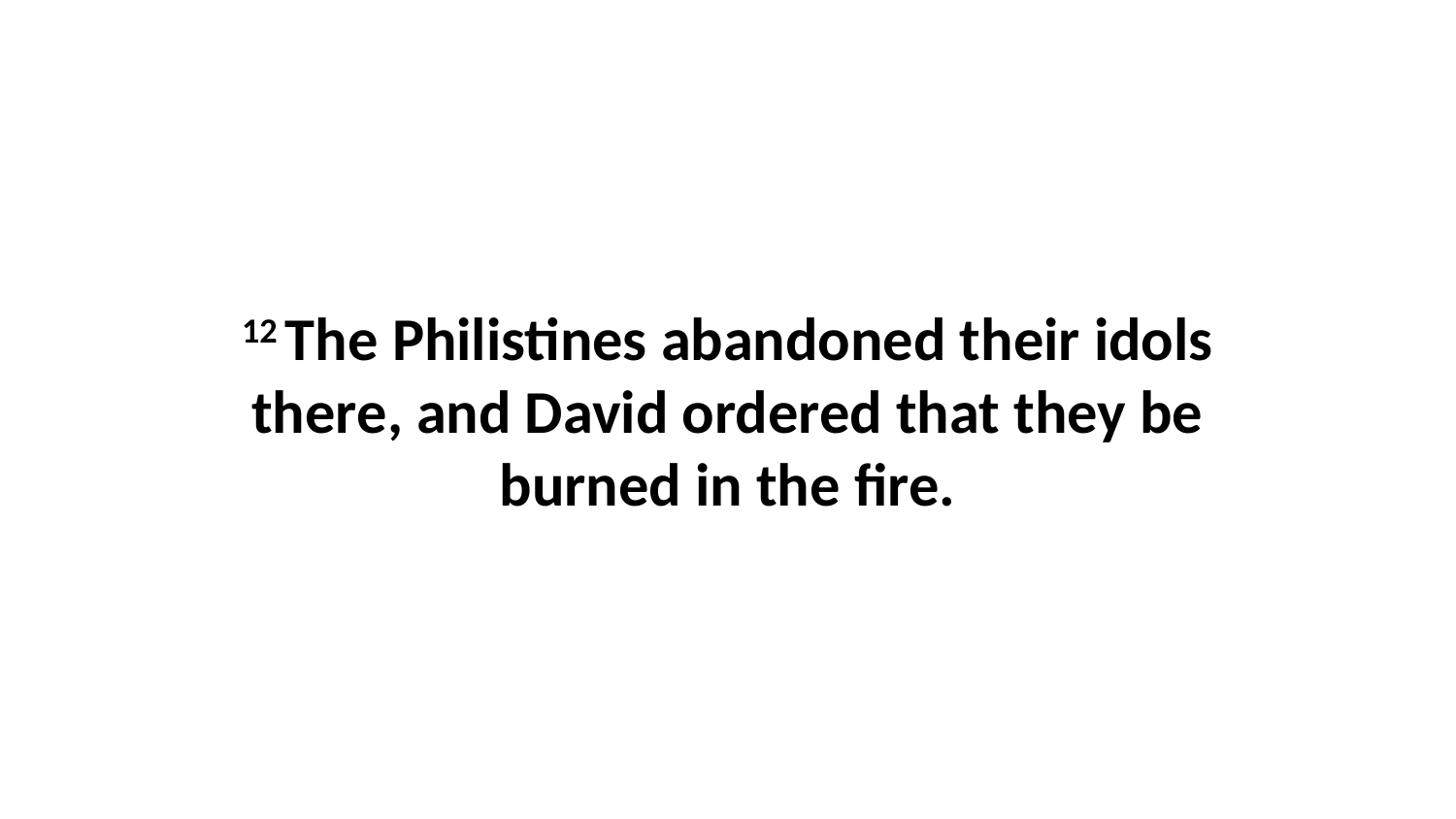

12 The Philistines abandoned their idols there, and David ordered that they be burned in the fire.